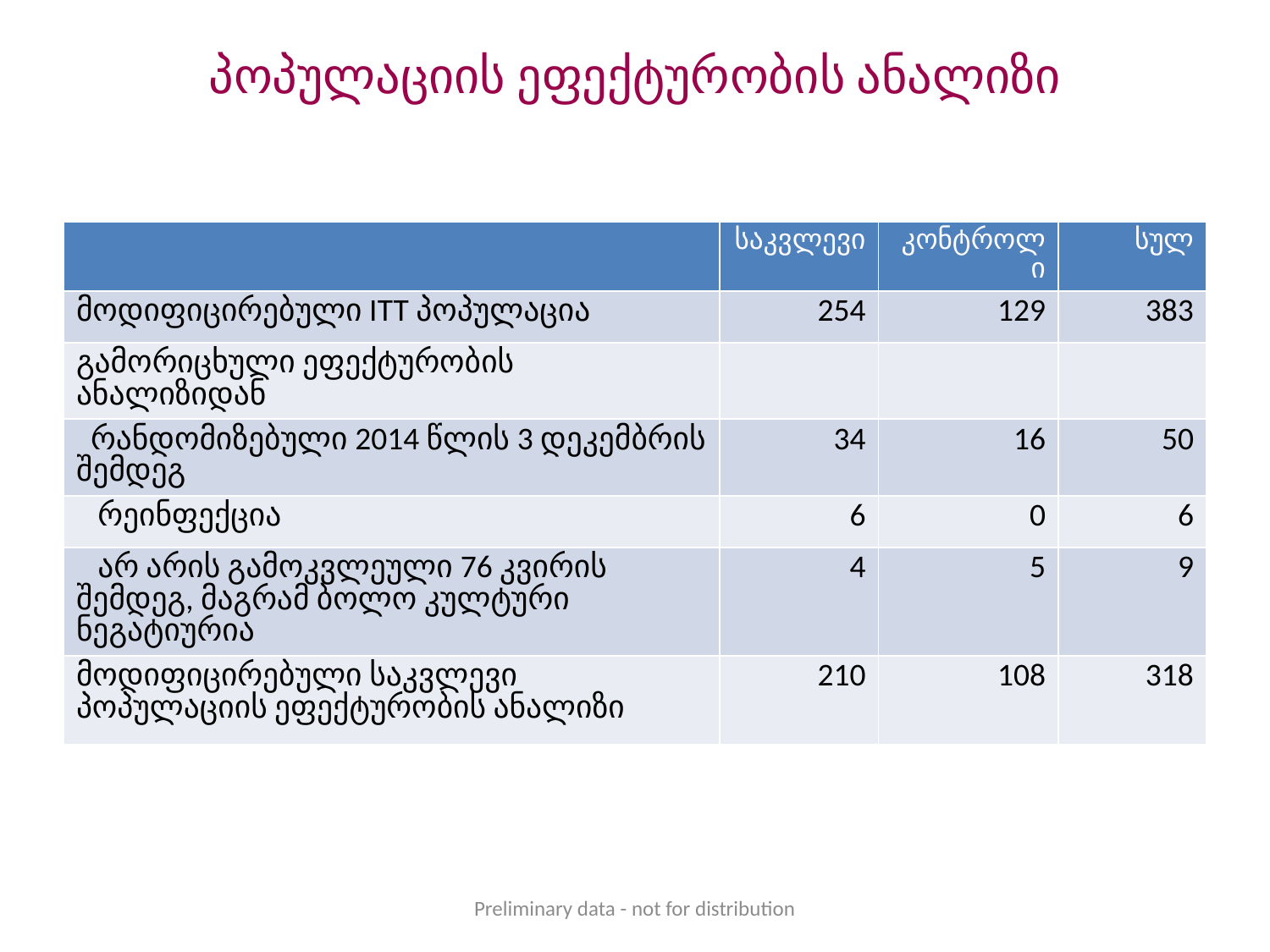

# პოპულაციის ეფექტურობის ანალიზი
|  | საკვლევი | კონტროლი | სულ |
| --- | --- | --- | --- |
| მოდიფიცირებული ITT პოპულაცია | 254 | 129 | 383 |
| გამორიცხული ეფექტურობის ანალიზიდან |  |  |  |
| რანდომიზებული 2014 წლის 3 დეკემბრის შემდეგ | 34 | 16 | 50 |
| რეინფექცია | 6 | 0 | 6 |
| არ არის გამოკვლეული 76 კვირის შემდეგ, მაგრამ ბოლო კულტური ნეგატიურია | 4 | 5 | 9 |
| მოდიფიცირებული საკვლევი პოპულაციის ეფექტურობის ანალიზი | 210 | 108 | 318 |
Preliminary data - not for distribution